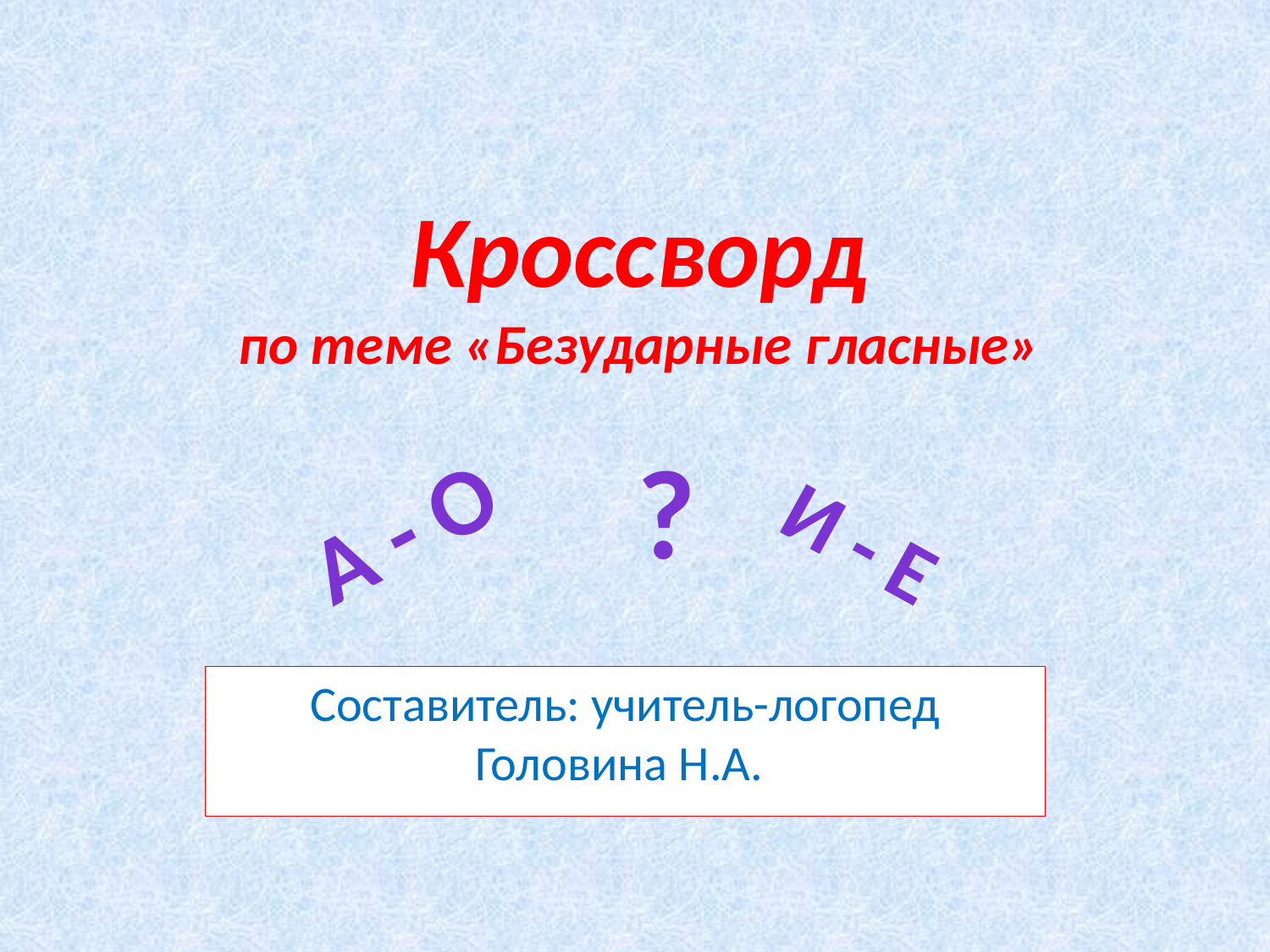

# Кроссворд по теме «Безударные гласные»
?
а - о
и - е
Составитель: учитель-логопед Головина Н.А.